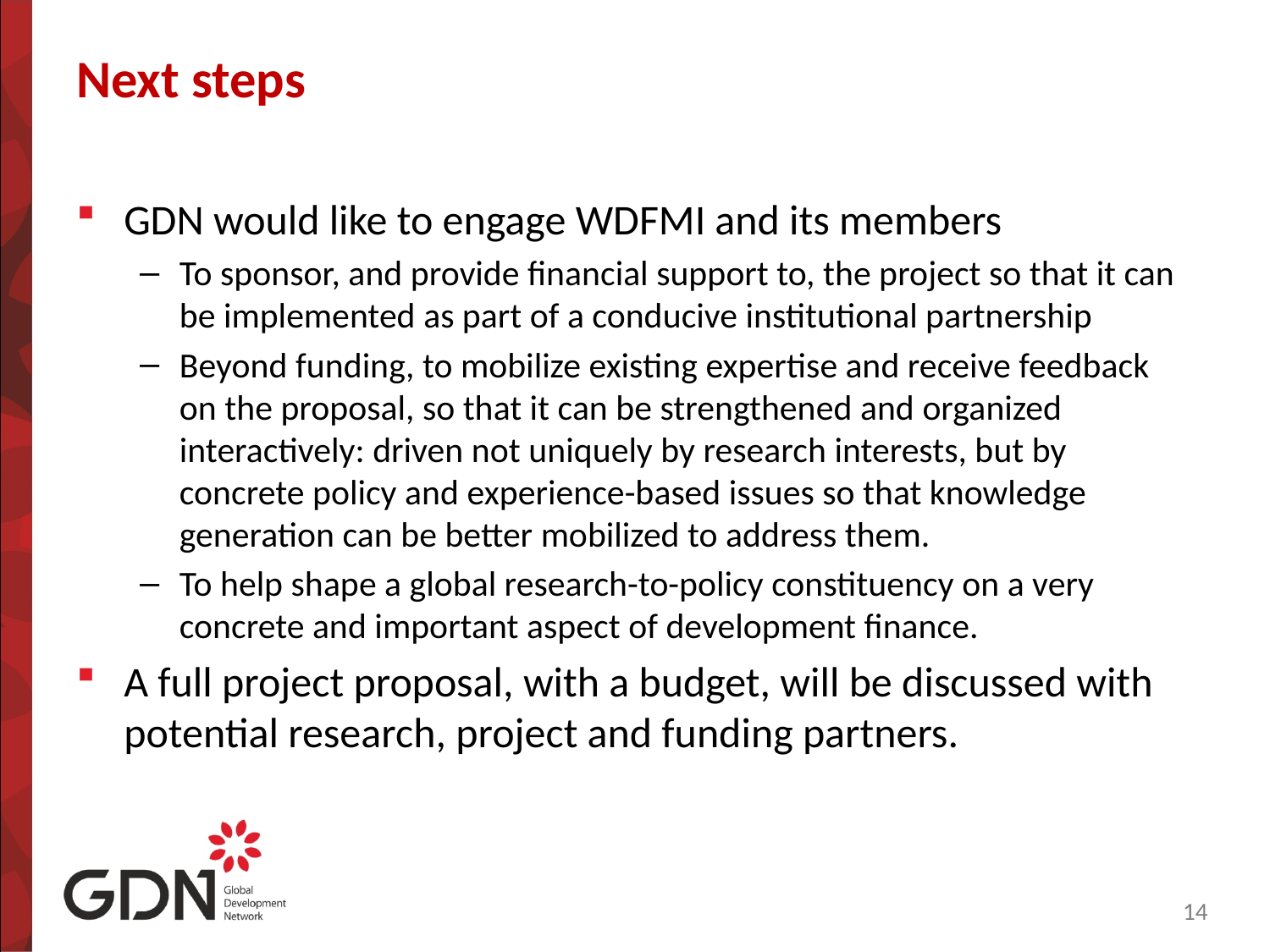

# Next steps
GDN would like to engage WDFMI and its members
To sponsor, and provide financial support to, the project so that it can be implemented as part of a conducive institutional partnership
Beyond funding, to mobilize existing expertise and receive feedback on the proposal, so that it can be strengthened and organized interactively: driven not uniquely by research interests, but by concrete policy and experience-based issues so that knowledge generation can be better mobilized to address them.
To help shape a global research-to-policy constituency on a very concrete and important aspect of development finance.
A full project proposal, with a budget, will be discussed with potential research, project and funding partners.